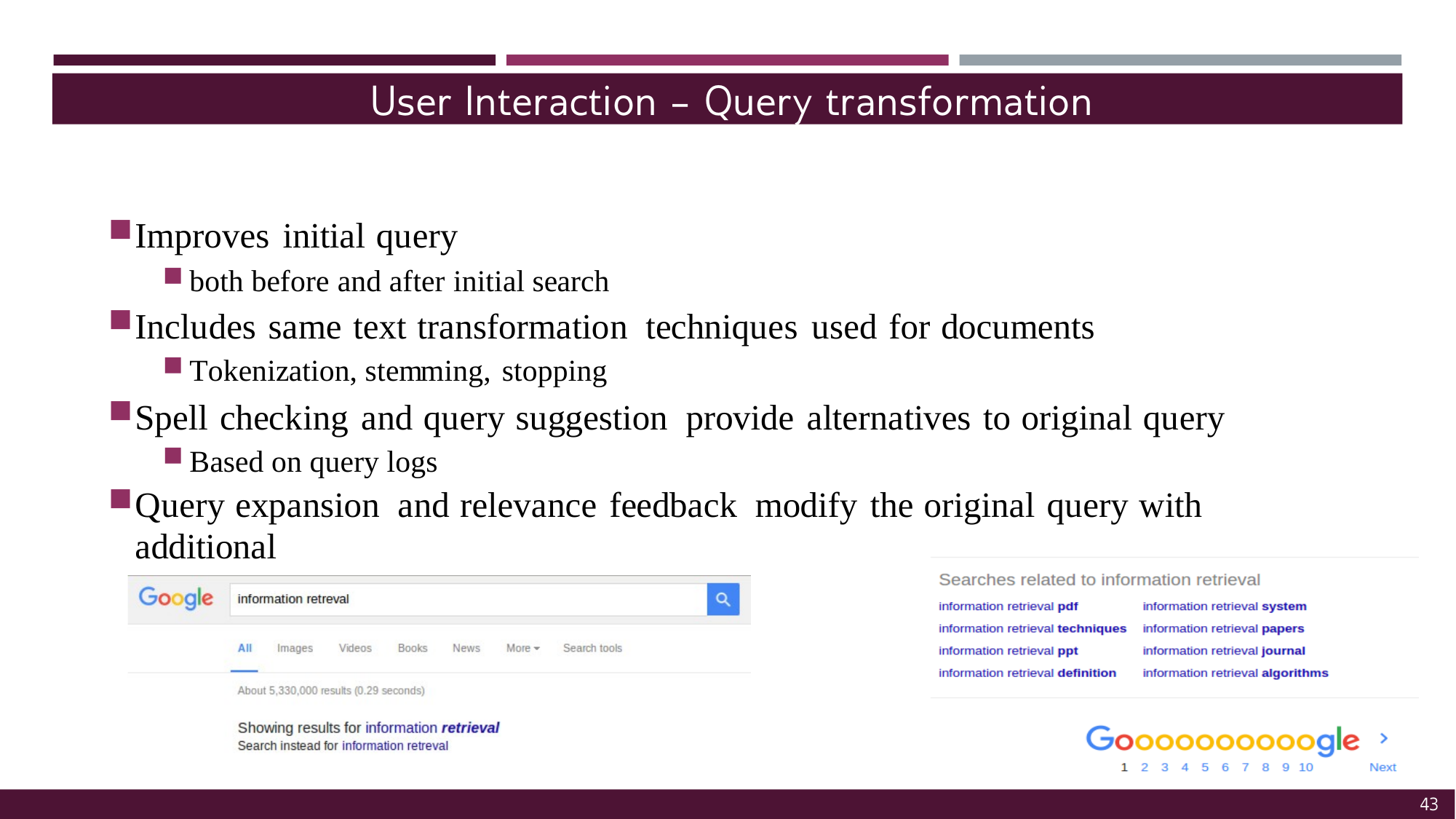

User Interaction – Query transformation
Improves initial query
both before and after initial search
Includes same text transformation  techniques used for documents
Tokenization, stemming, stopping
Spell checking and query suggestion  provide alternatives to original query
Based on query logs
Query expansion  and relevance feedback  modify the original query with additional
terms

43